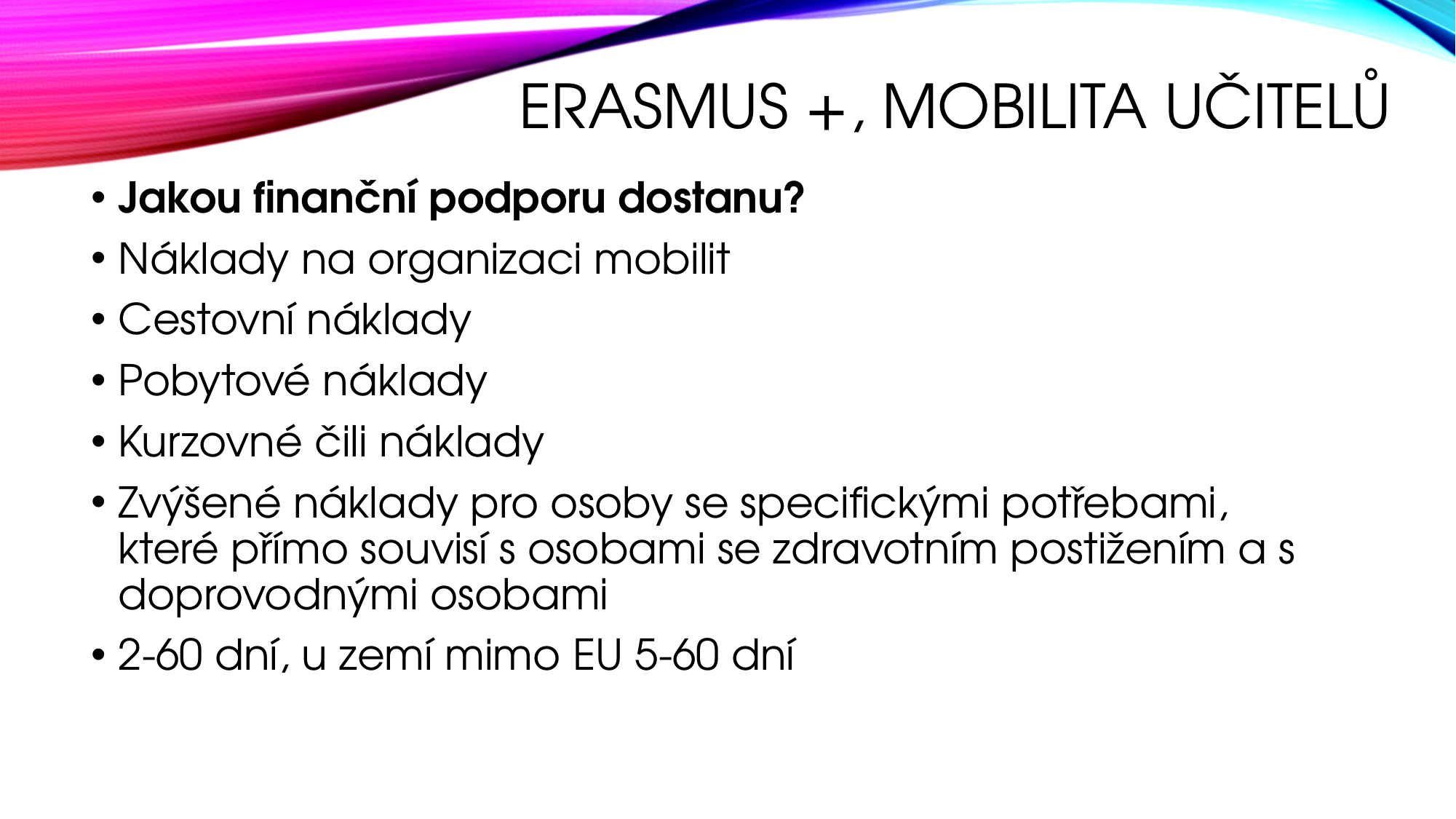

# Erasmus +, Mobilita učitelů
Jakou finanční podporu dostanu?
Náklady na organizaci mobilit
Cestovní náklady
Pobytové náklady
Kurzovné čili náklady
Zvýšené náklady pro osoby se specifickými potřebami, které přímo souvisí s osobami se zdravotním postižením a s doprovodnými osobami
2-60 dní, u zemí mimo EU 5-60 dní